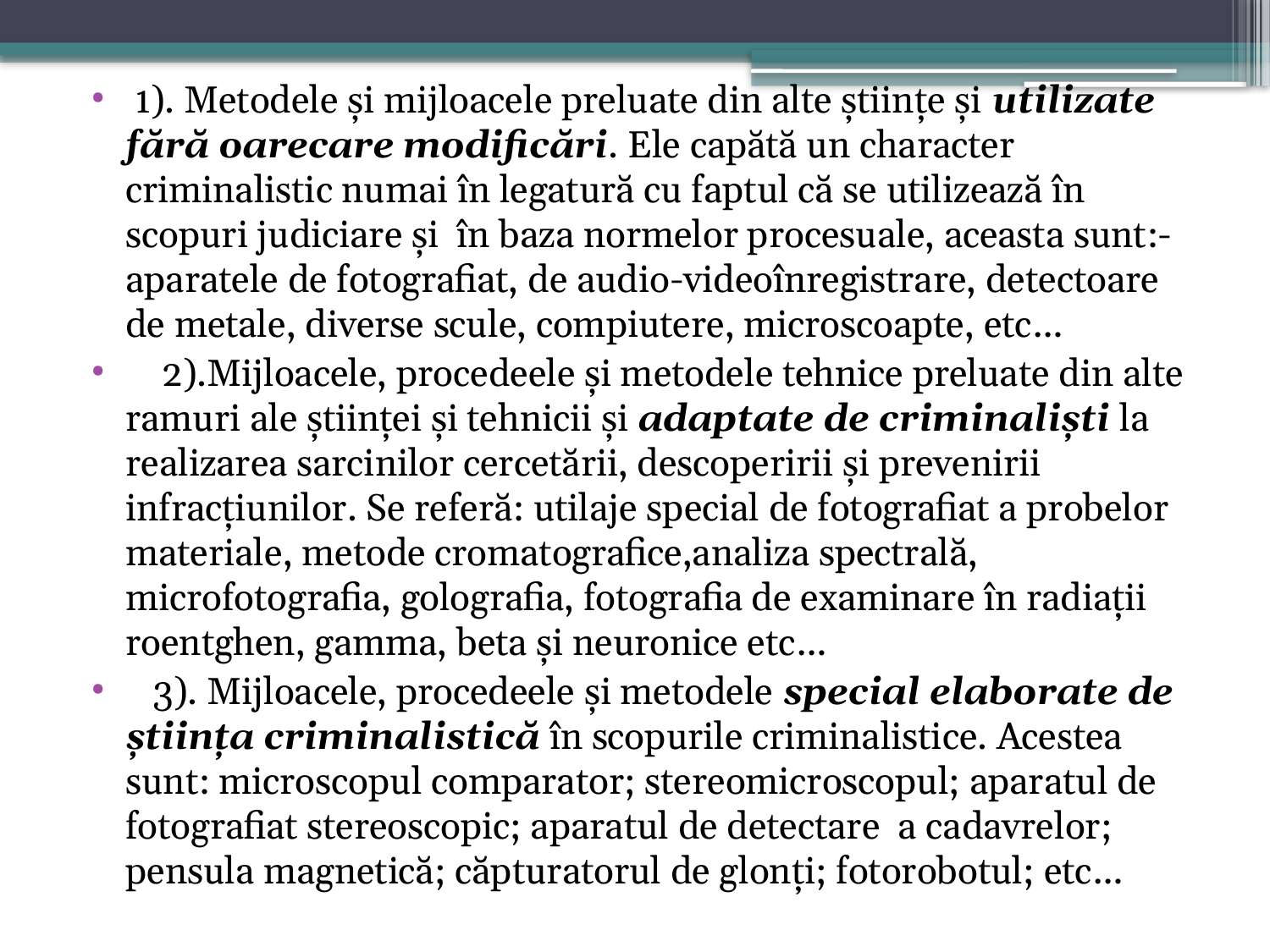

1). Metodele și mijloacele preluate din alte științe și utilizate fără oarecare modificări. Ele capătă un character criminalistic numai în legatură cu faptul că se utilizează în scopuri judiciare și  în baza normelor procesuale, aceasta sunt:- aparatele de fotografiat, de audio-videoînregistrare, detectoare de metale, diverse scule, compiutere, microscoapte, etc…
    2).Mijloacele, procedeele și metodele tehnice preluate din alte ramuri ale științei și tehnicii și adaptate de criminaliști la realizarea sarcinilor cercetării, descoperirii și prevenirii infracțiunilor. Se referă: utilaje special de fotografiat a probelor materiale, metode cromatografice,analiza spectrală, microfotografia, golografia, fotografia de examinare în radiații roentghen, gamma, beta și neuronice etc…
   3). Mijloacele, procedeele și metodele special elaborate de știința criminalistică în scopurile criminalistice. Acestea sunt: microscopul comparator; stereomicroscopul; aparatul de fotografiat stereoscopic; aparatul de detectare  a cadavrelor; pensula magnetică; căpturatorul de glonți; fotorobotul; etc…